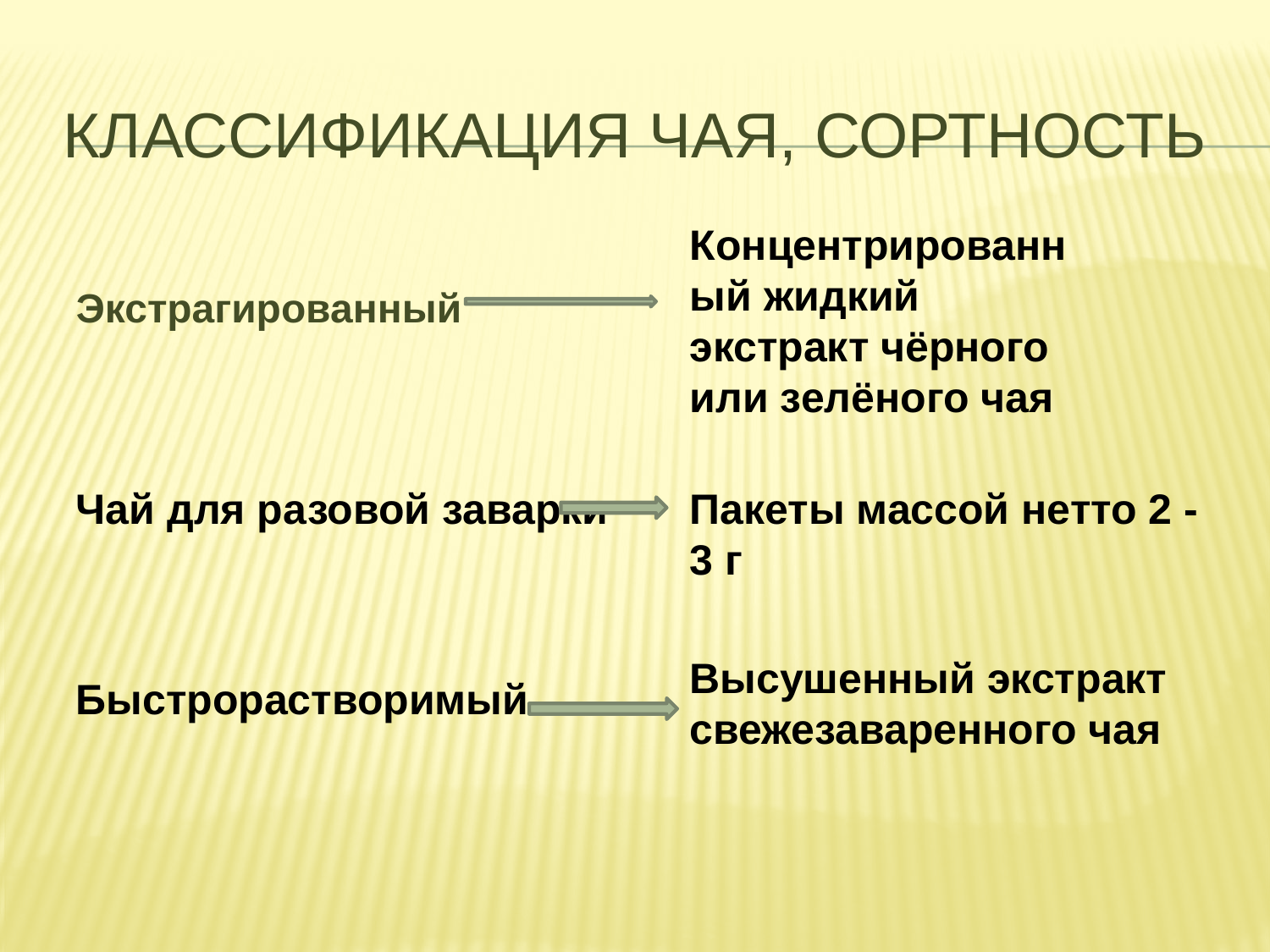

# Классификация чая, сортность
Концентрированный жидкий экстракт чёрного или зелёного чая

Экстрагированный

Чай для разовой заварки
Пакеты массой нетто 2 - 3 г

Высушенный экстракт свежезаваренного чая
Быстрорастворимый